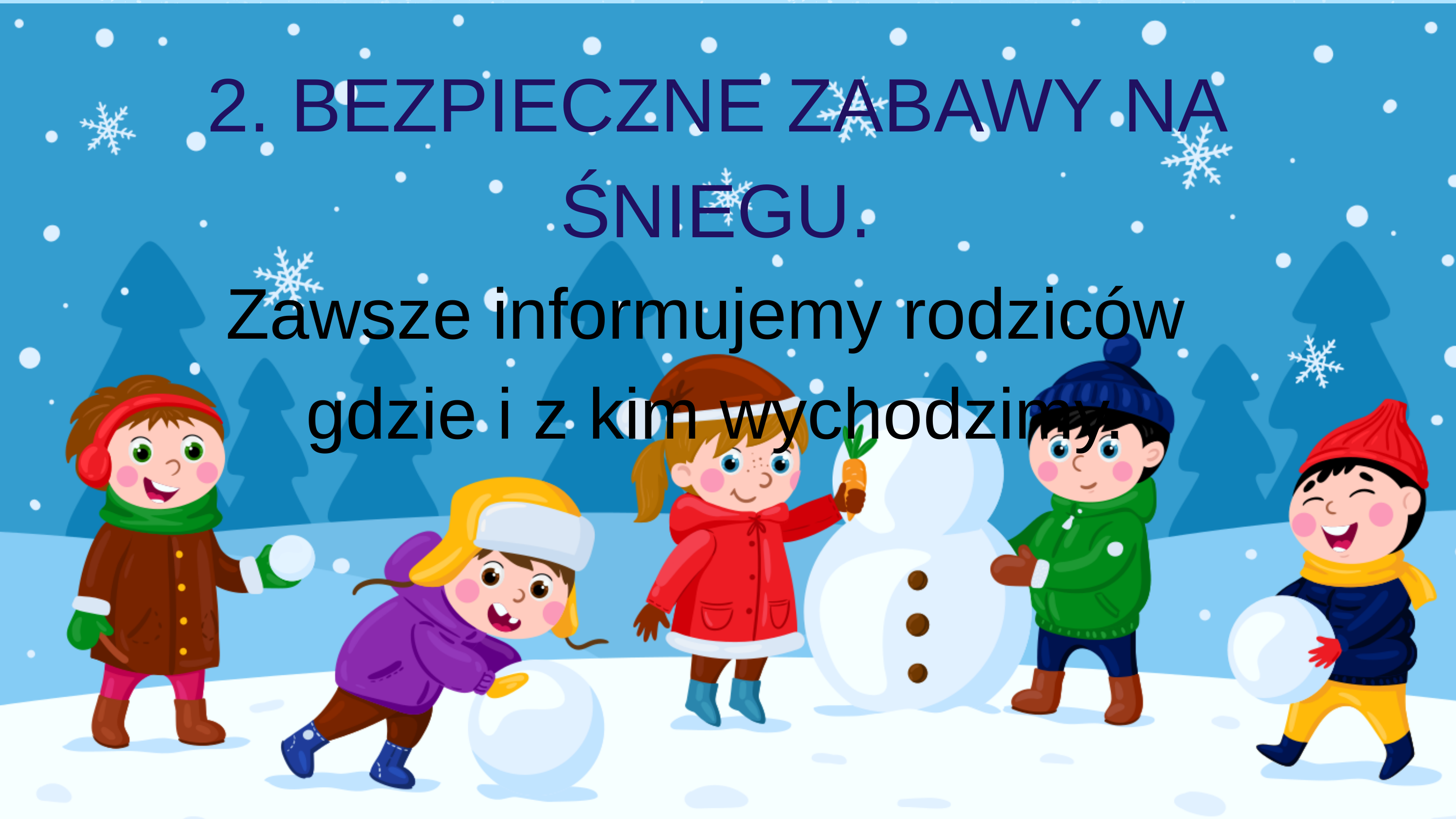

2. BEZPIECZNE ZABAWY NA ŚNIEGU.
Zawsze informujemy rodziców
gdzie i z kim wychodzimy.